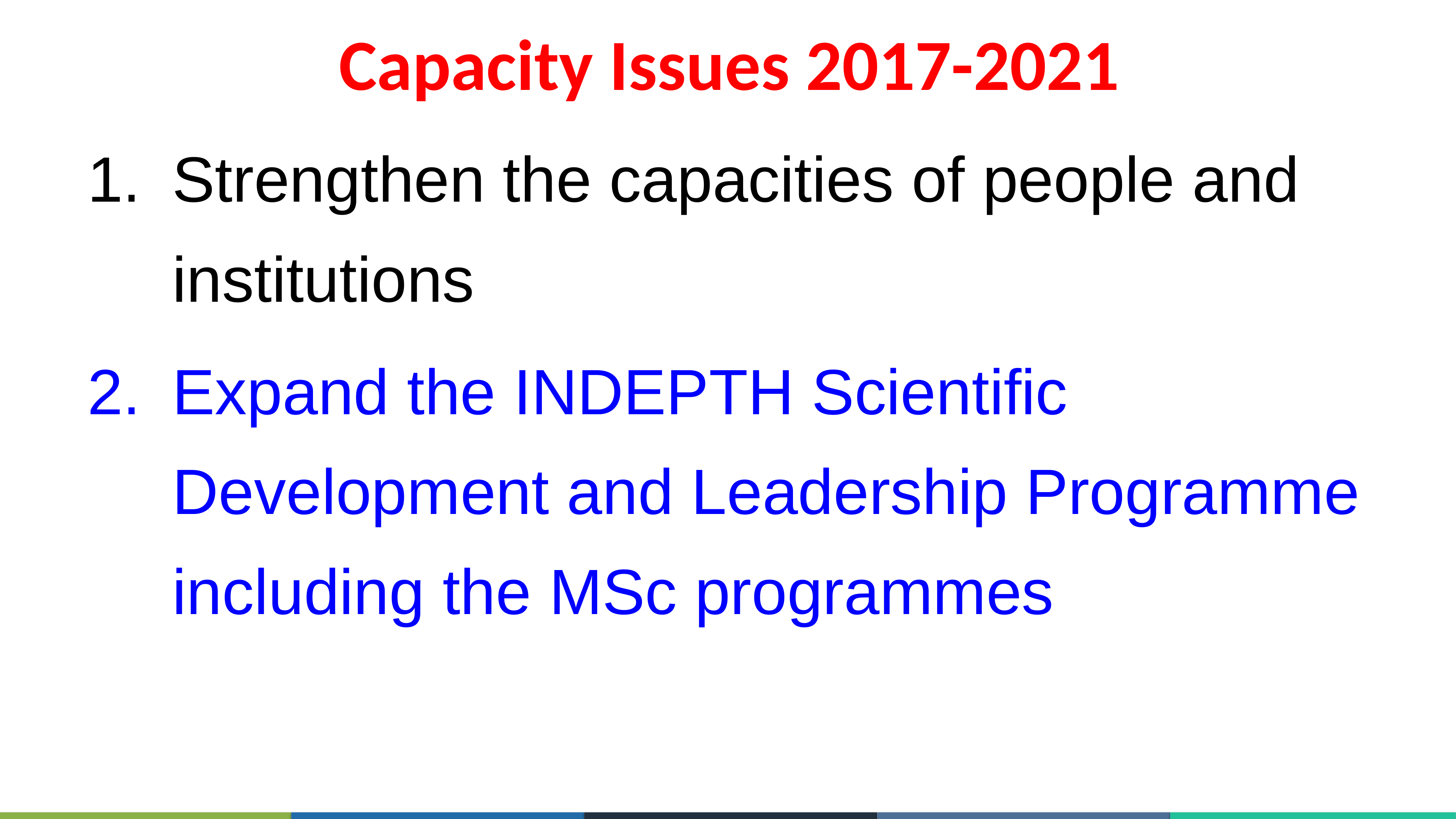

Capacity Issues 2017-2021
Strengthen the capacities of people and institutions
Expand the INDEPTH Scientific Development and Leadership Programme including the MSc programmes